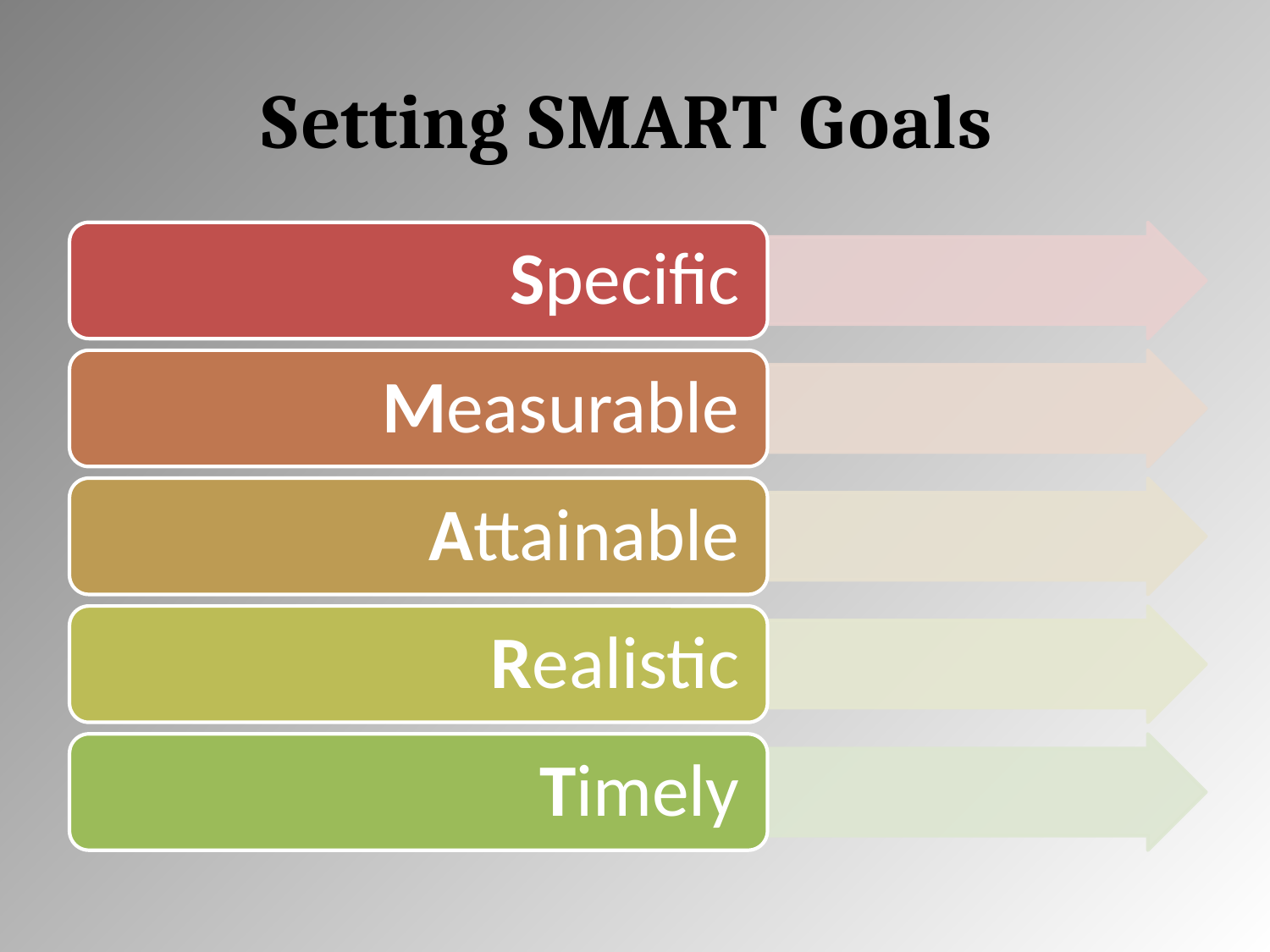

# Setting SMART Goals
Specific
Measurable
Attainable
Realistic
Timely